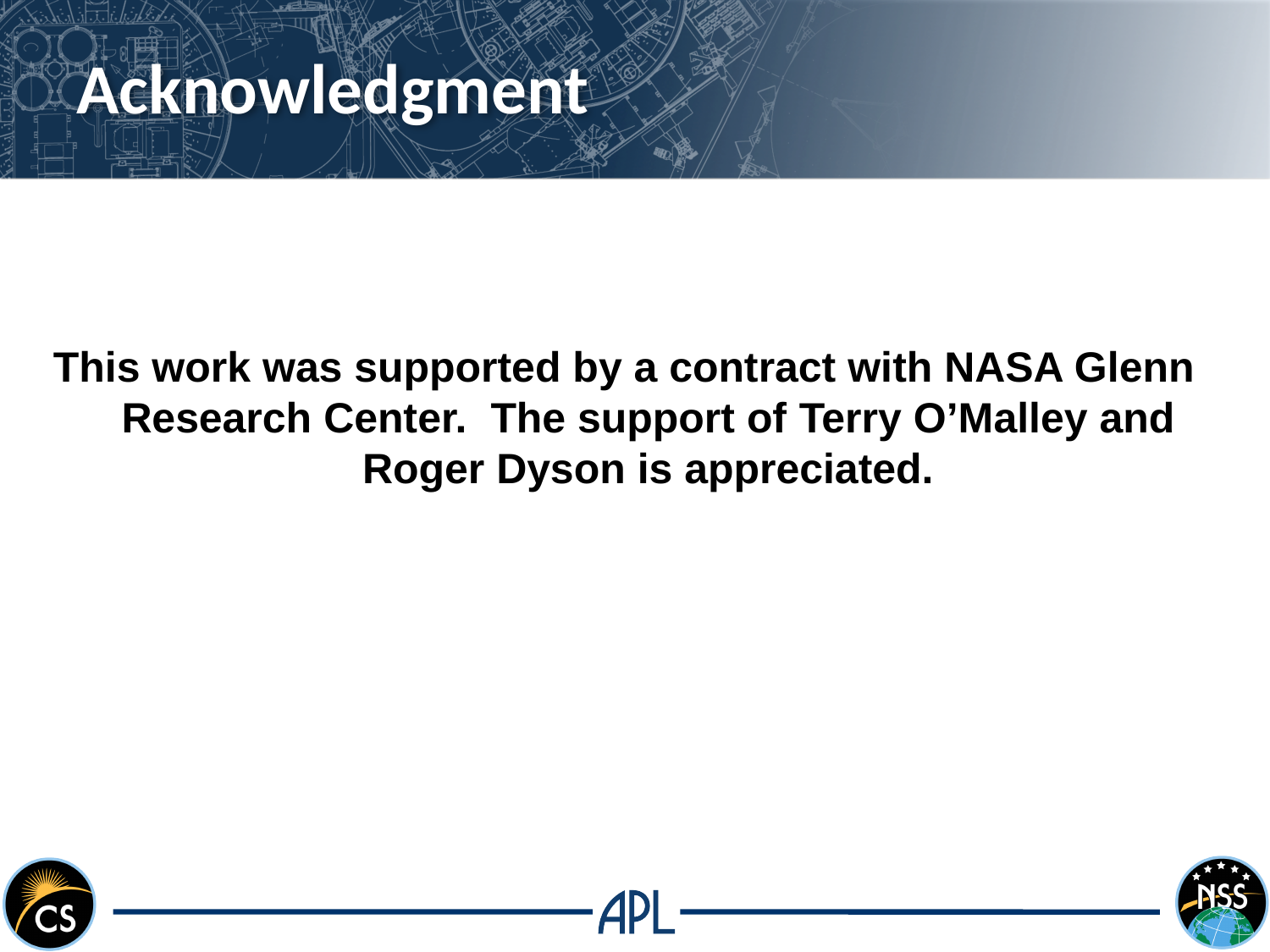

# Acknowledgment
This work was supported by a contract with NASA Glenn Research Center.  The support of Terry O’Malley and Roger Dyson is appreciated.